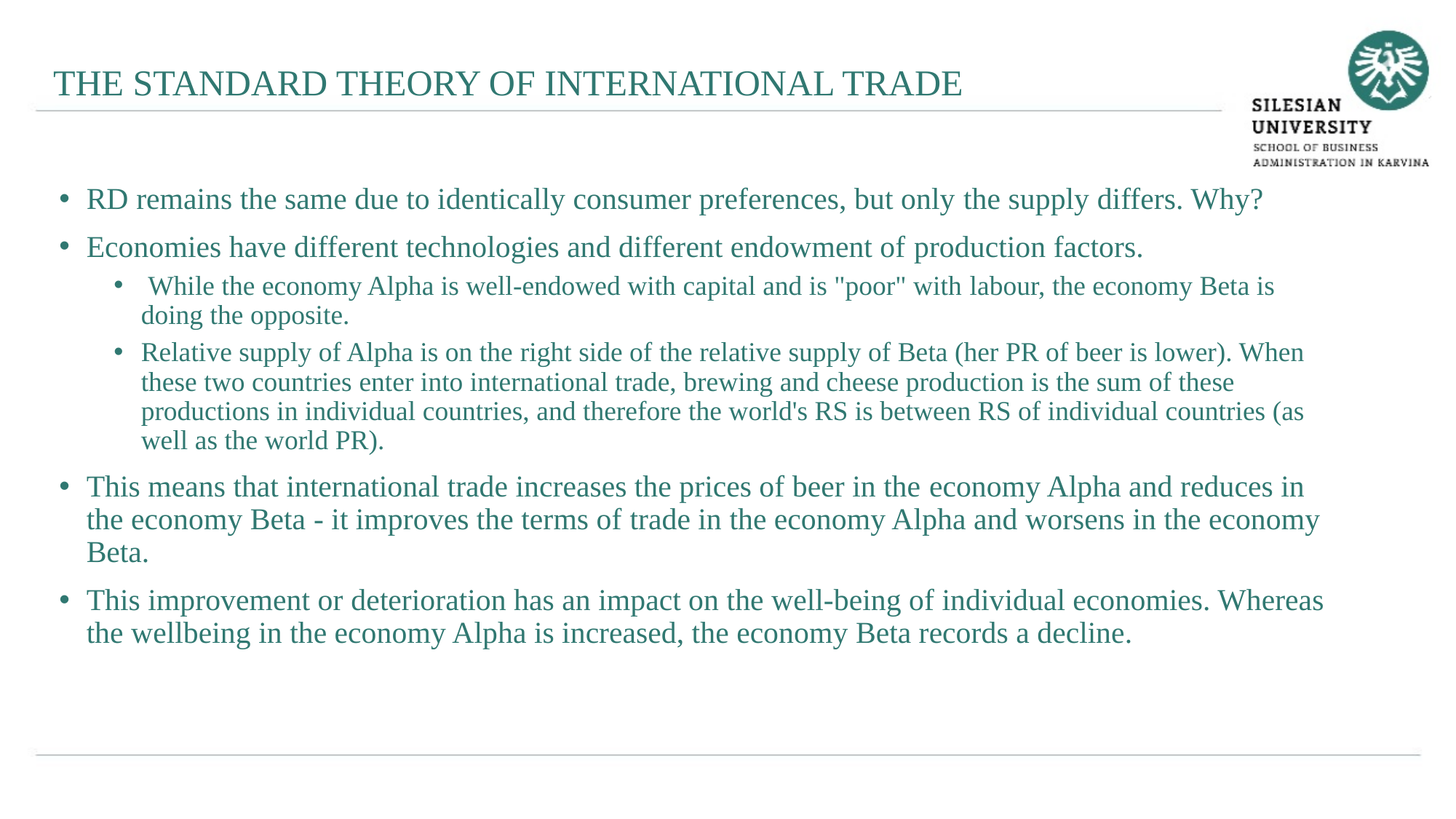

THE STANDARD THEORY OF INTERNATIONAL TRADE
RD remains the same due to identically consumer preferences, but only the supply differs. Why?
Economies have different technologies and different endowment of production factors.
 While the economy Alpha is well-endowed with capital and is "poor" with labour, the economy Beta is doing the opposite.
Relative supply of Alpha is on the right side of the relative supply of Beta (her PR of beer is lower). When these two countries enter into international trade, brewing and cheese production is the sum of these productions in individual countries, and therefore the world's RS is between RS of individual countries (as well as the world PR).
This means that international trade increases the prices of beer in the economy Alpha and reduces in the economy Beta - it improves the terms of trade in the economy Alpha and worsens in the economy Beta.
This improvement or deterioration has an impact on the well-being of individual economies. Whereas the wellbeing in the economy Alpha is increased, the economy Beta records a decline.